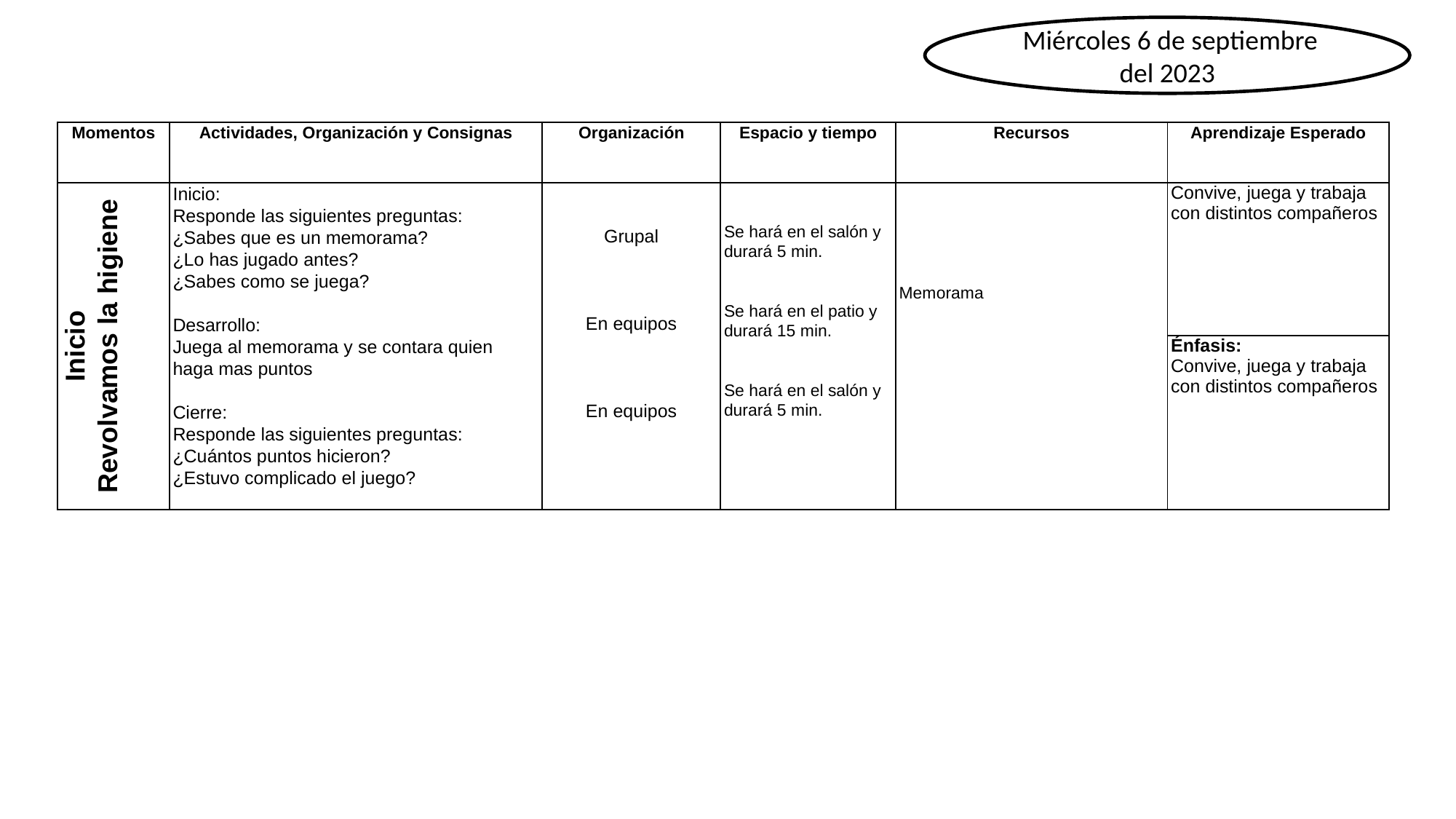

Miércoles 6 de septiembre del 2023
| Momentos | Actividades, Organización y Consignas | Organización | Espacio y tiempo | Recursos | Aprendizaje Esperado |
| --- | --- | --- | --- | --- | --- |
| Inicio Revolvamos la higiene | Inicio: Responde las siguientes preguntas: ¿Sabes que es un memorama? ¿Lo has jugado antes? ¿Sabes como se juega? Desarrollo: Juega al memorama y se contara quien haga mas puntos Cierre: Responde las siguientes preguntas: ¿Cuántos puntos hicieron? ¿Estuvo complicado el juego? | Grupal En equipos En equipos | Se hará en el salón y durará 5 min. Se hará en el patio y durará 15 min. Se hará en el salón y durará 5 min. | Memorama | Convive, juega y trabaja con distintos compañeros |
|  |  |  |  |  | Énfasis: Convive, juega y trabaja con distintos compañeros |